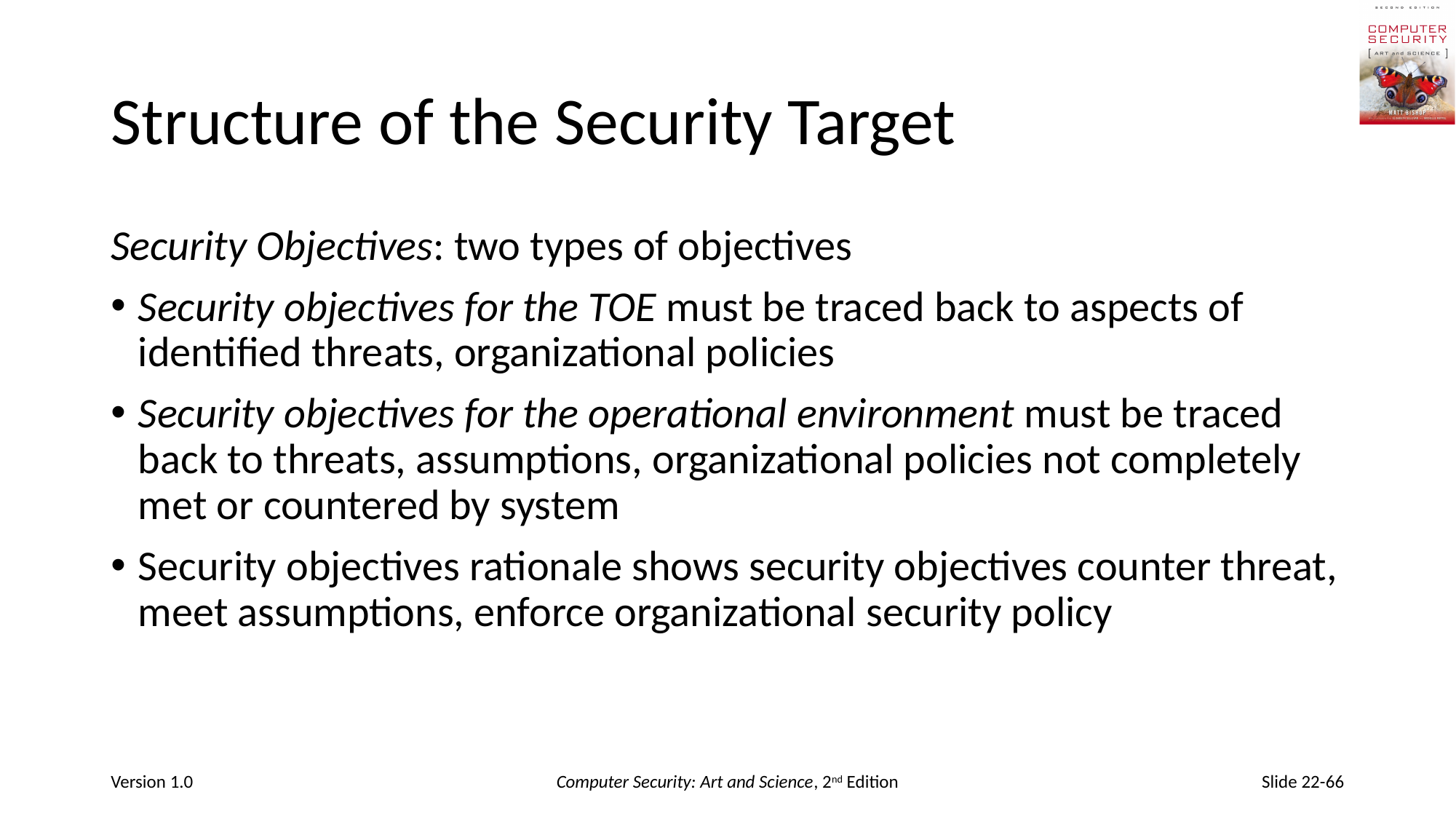

# Structure of the Security Target
Security Objectives: two types of objectives
Security objectives for the TOE must be traced back to aspects of identified threats, organizational policies
Security objectives for the operational environment must be traced back to threats, assumptions, organizational policies not completely met or countered by system
Security objectives rationale shows security objectives counter threat, meet assumptions, enforce organizational security policy
Version 1.0
Computer Security: Art and Science, 2nd Edition
Slide 22-66